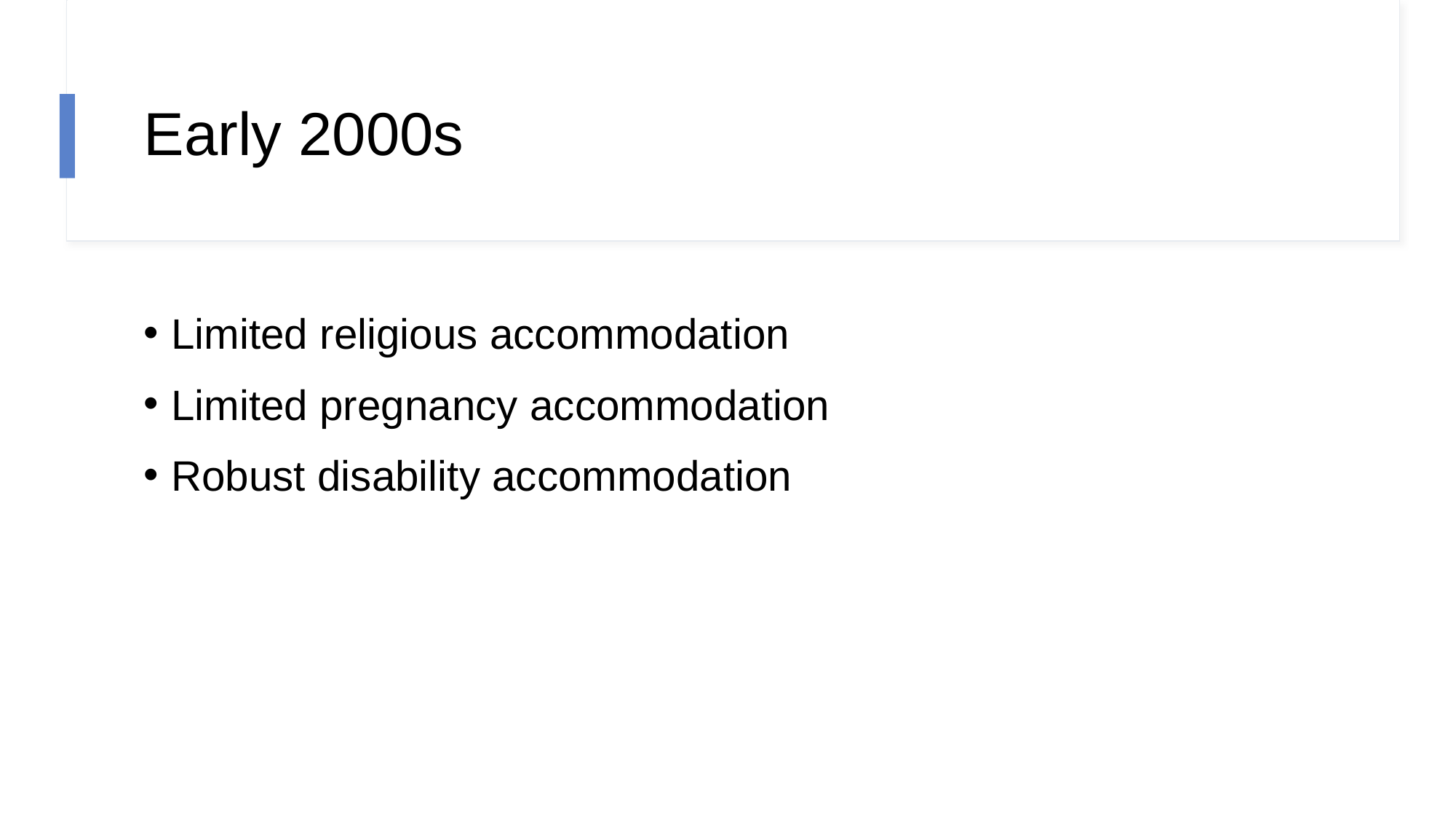

# Early 2000s
Limited religious accommodation
Limited pregnancy accommodation
Robust disability accommodation